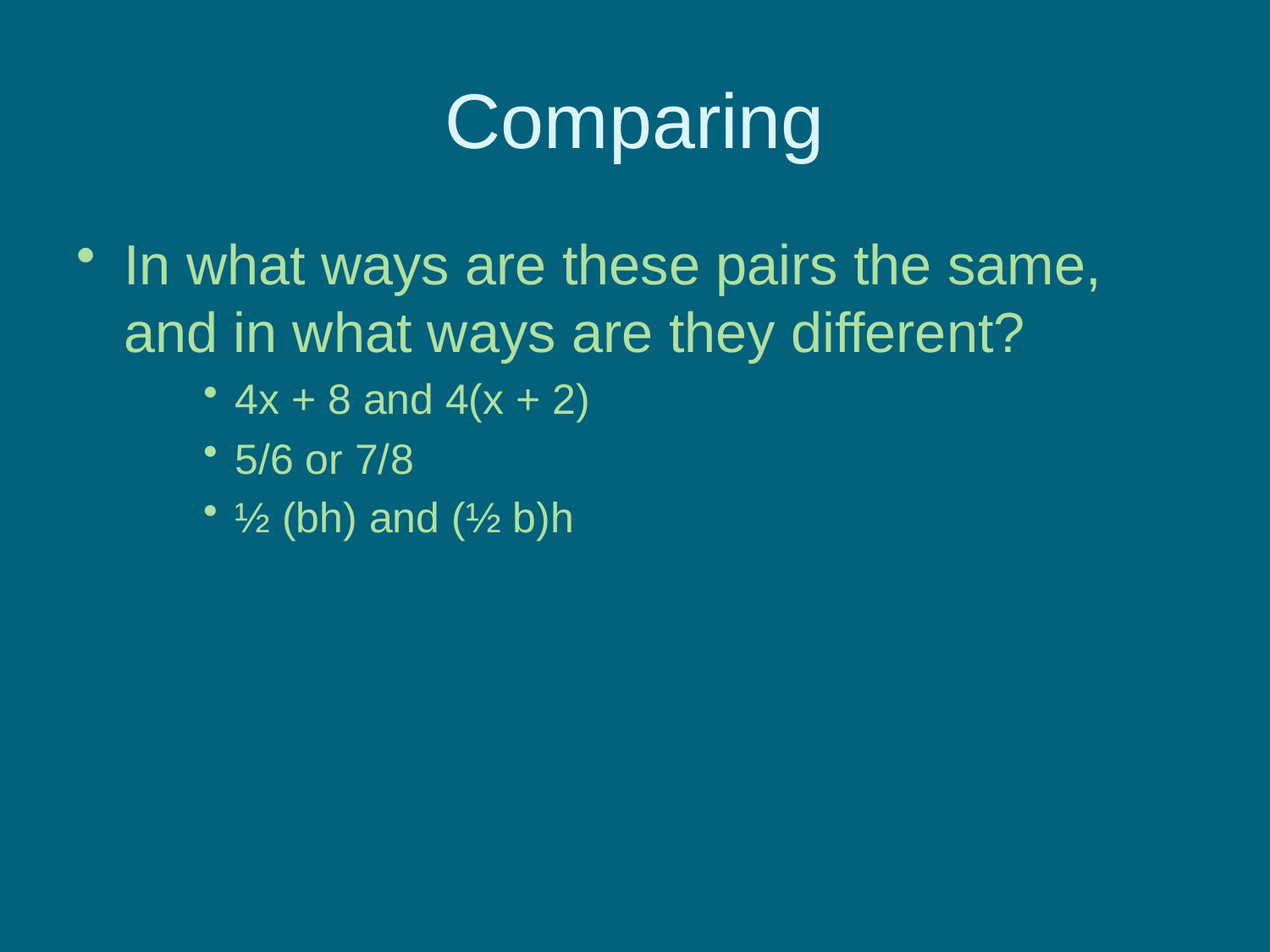

# Comparing
In what ways are these pairs the same, and in what ways are they different?
4x + 8 and 4(x + 2)
5/6 or 7/8
½ (bh) and (½ b)h